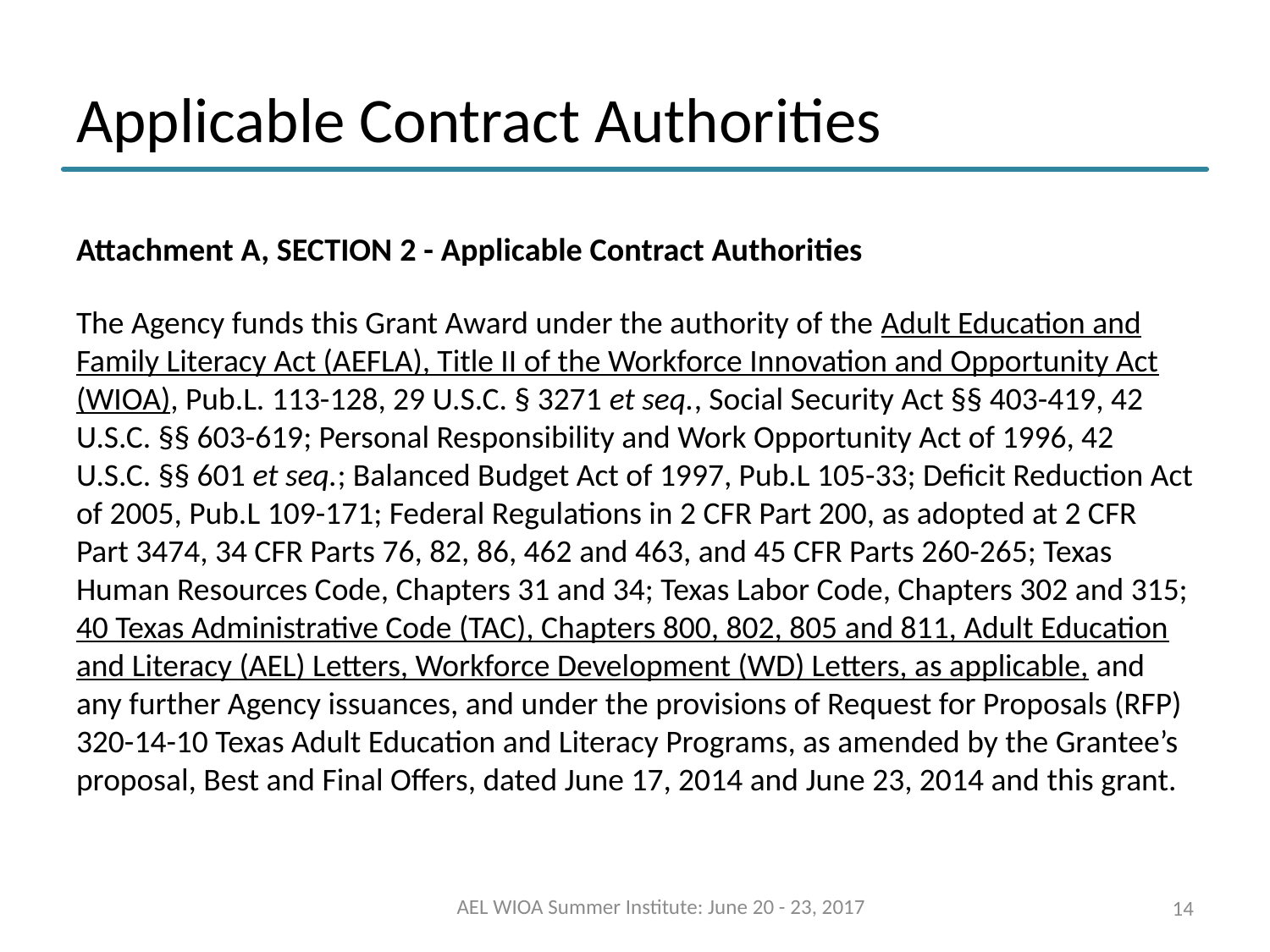

# Applicable Contract Authorities
Attachment A, SECTION 2 - Applicable Contract Authorities

The Agency funds this Grant Award under the authority of the Adult Education and Family Literacy Act (AEFLA), Title II of the Workforce Innovation and Opportunity Act (WIOA), Pub.L. 113-128, 29 U.S.C. § 3271 et seq., Social Security Act §§ 403-419, 42 U.S.C. §§ 603-619; Personal Responsibility and Work Opportunity Act of 1996, 42 U.S.C. §§ 601 et seq.; Balanced Budget Act of 1997, Pub.L 105-33; Deficit Reduction Act of 2005, Pub.L 109-171; Federal Regulations in 2 CFR Part 200, as adopted at 2 CFR Part 3474, 34 CFR Parts 76, 82, 86, 462 and 463, and 45 CFR Parts 260-265; Texas Human Resources Code, Chapters 31 and 34; Texas Labor Code, Chapters 302 and 315; 40 Texas Administrative Code (TAC), Chapters 800, 802, 805 and 811, Adult Education and Literacy (AEL) Letters, Workforce Development (WD) Letters, as applicable, and any further Agency issuances, and under the provisions of Request for Proposals (RFP) 320-14-10 Texas Adult Education and Literacy Programs, as amended by the Grantee’s proposal, Best and Final Offers, dated June 17, 2014 and June 23, 2014 and this grant.

AEL WIOA Summer Institute: June 20 - 23, 2017
14